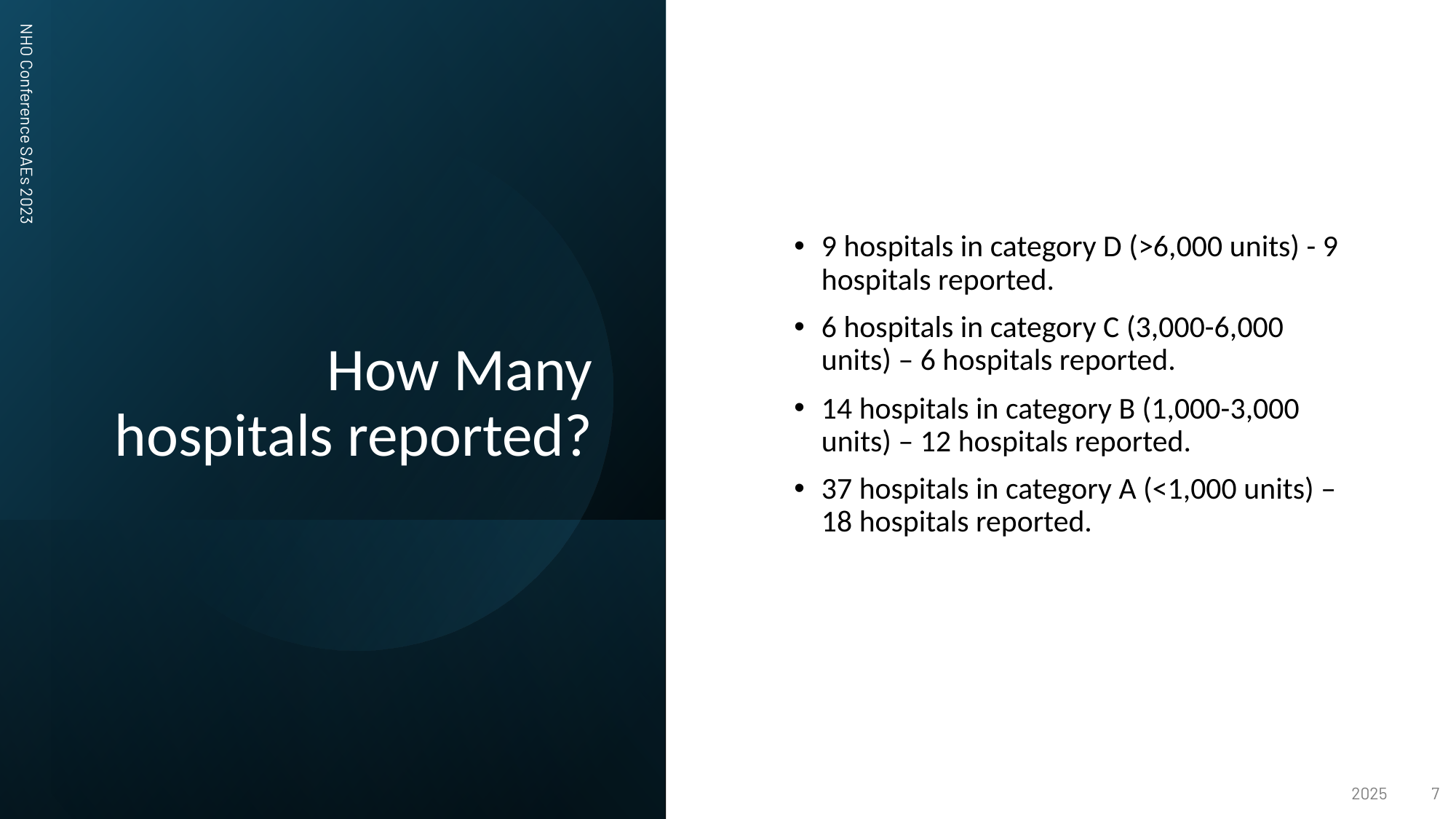

# How Many hospitals reported?

9 hospitals in category D (>6,000 units) - 9 hospitals reported.
6 hospitals in category C (3,000-6,000 units) – 6 hospitals reported.
14 hospitals in category B (1,000-3,000 units) – 12 hospitals reported.
37 hospitals in category A (<1,000 units) – 18 hospitals reported.

NHO Conference SAEs 2023

2025
7